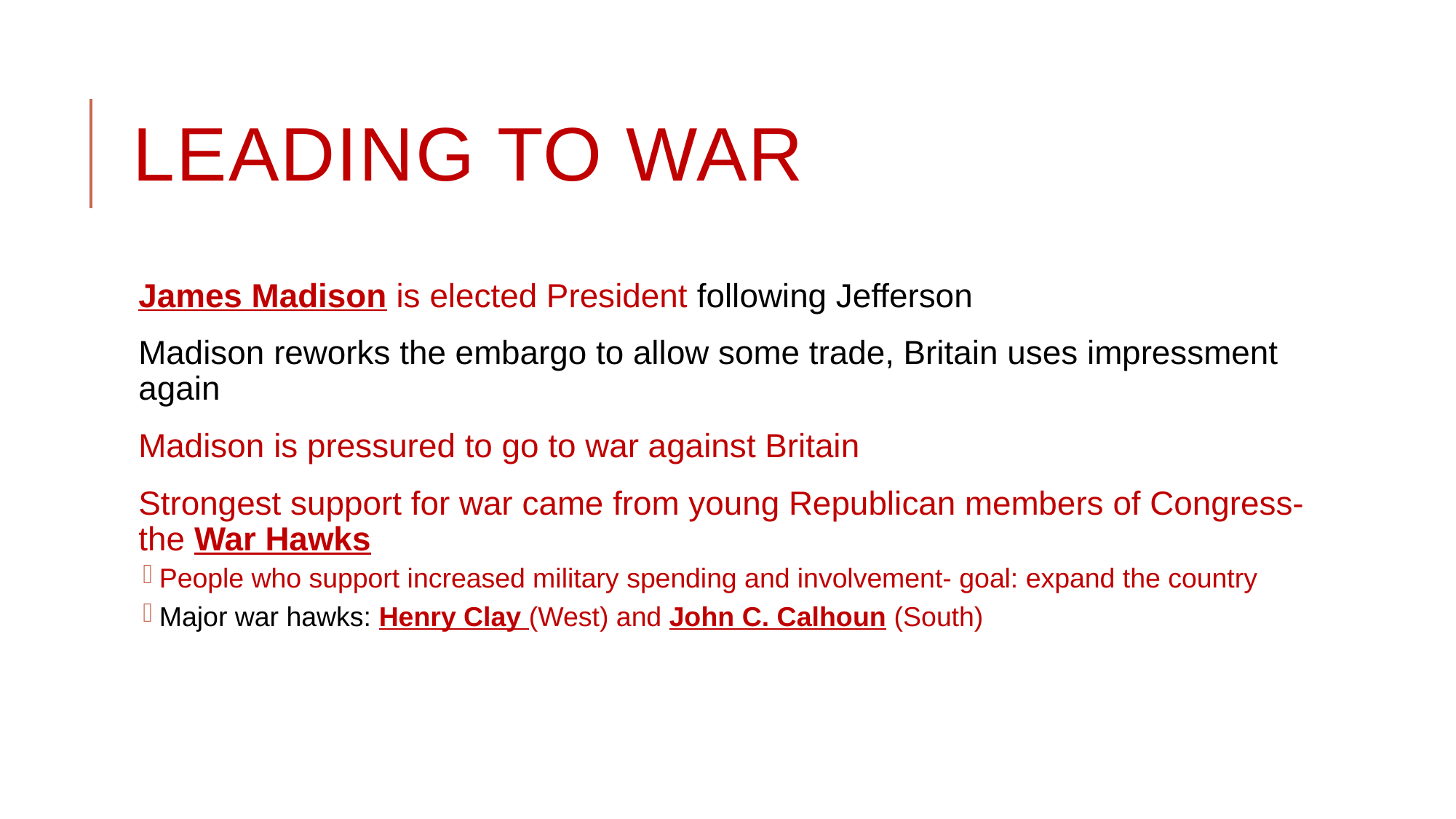

# Leading to War
James Madison is elected President following Jefferson
Madison reworks the embargo to allow some trade, Britain uses impressment again
Madison is pressured to go to war against Britain
Strongest support for war came from young Republican members of Congress- the War Hawks
People who support increased military spending and involvement- goal: expand the country
Major war hawks: Henry Clay (West) and John C. Calhoun (South)